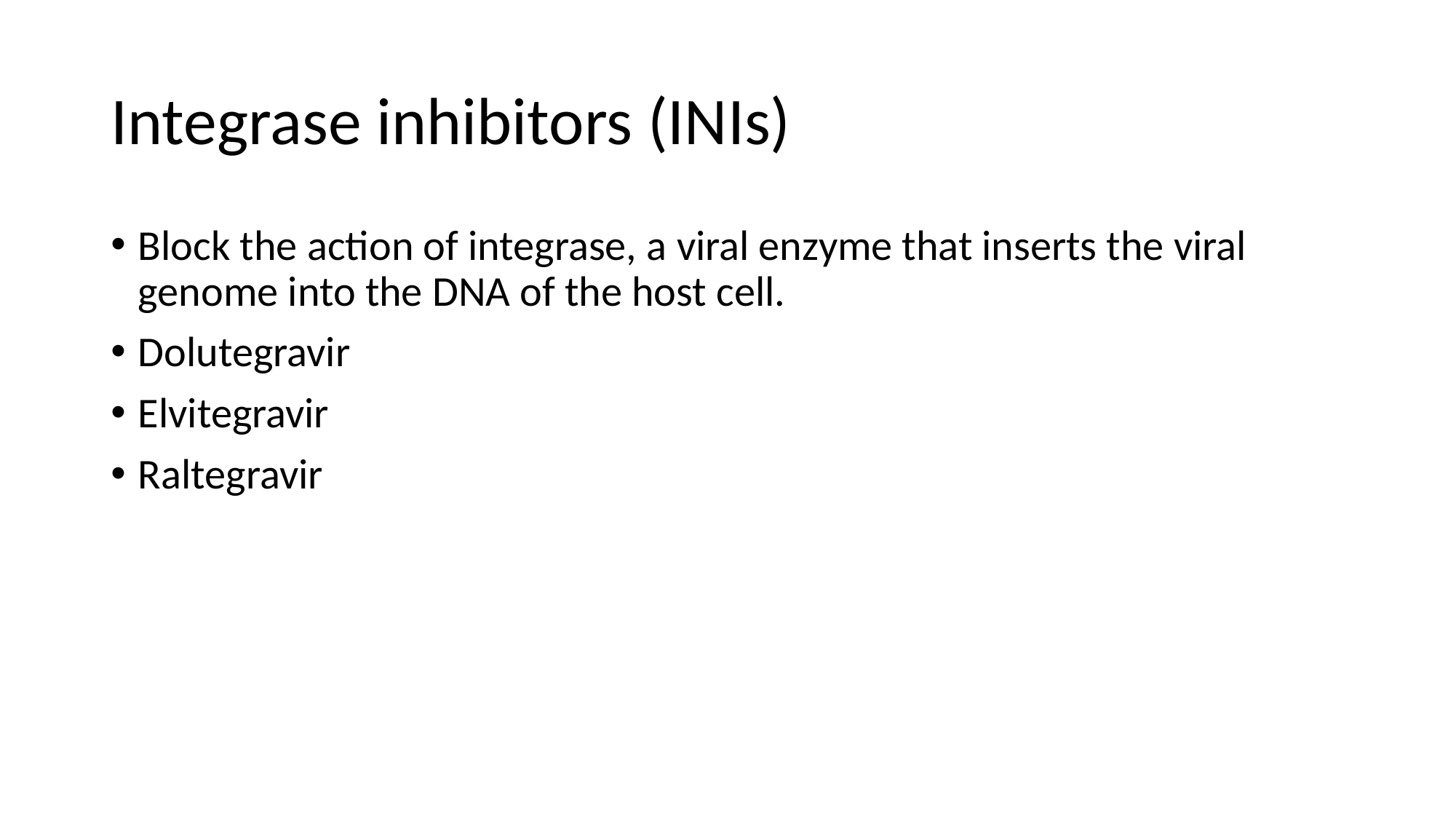

# Integrase inhibitors (INIs)
Block the action of integrase, a viral enzyme that inserts the viral genome into the DNA of the host cell.
Dolutegravir
Elvitegravir
Raltegravir